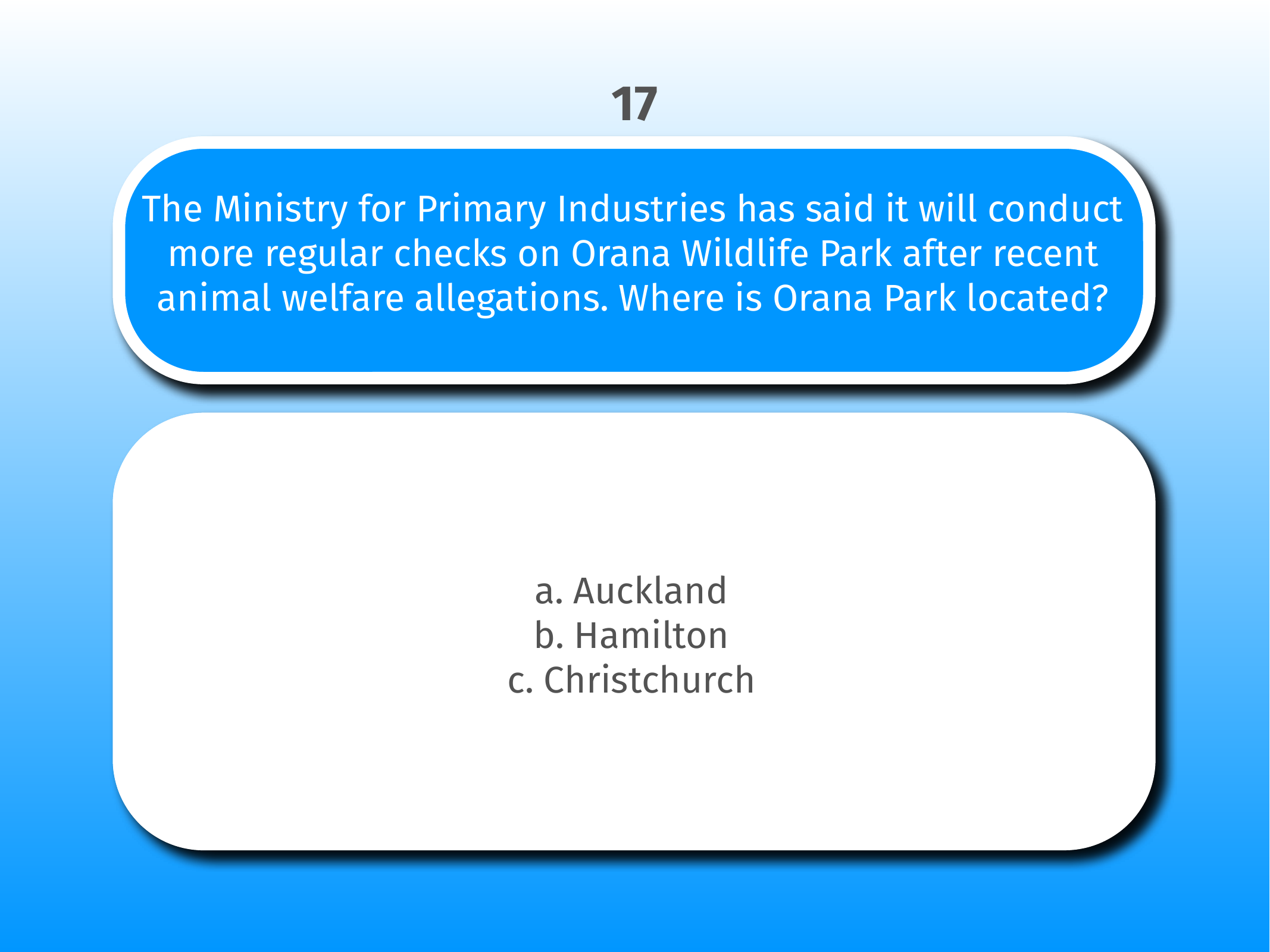

17
# The Ministry for Primary Industries has said it will conduct more regular checks on Orana Wildlife Park after recent animal welfare allegations. Where is Orana Park located?

a. Auckland
b. Hamilton
c. Christchurch